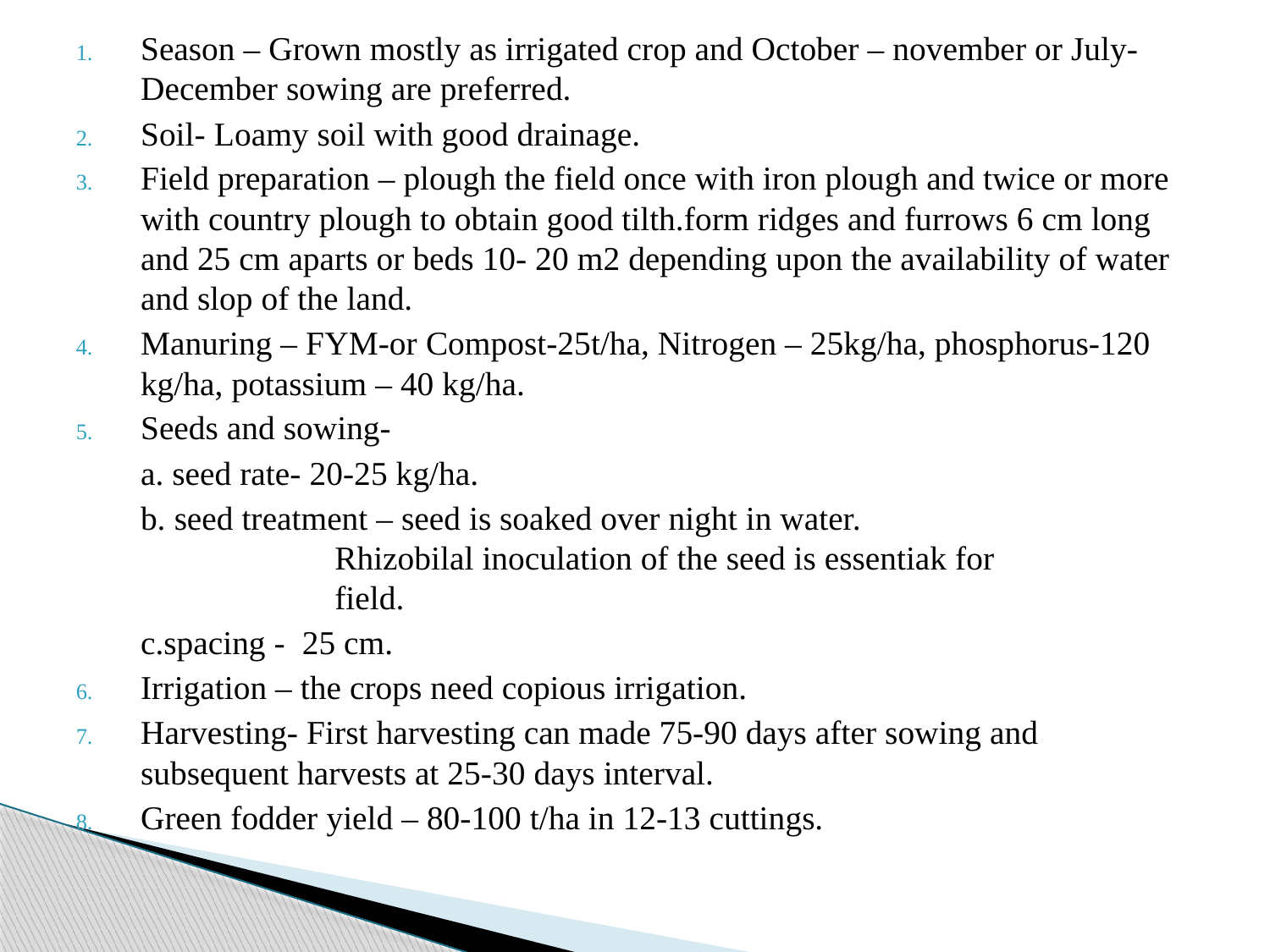

Season – Grown mostly as irrigated crop and October – november or July-December sowing are preferred.
Soil- Loamy soil with good drainage.
Field preparation – plough the field once with iron plough and twice or more with country plough to obtain good tilth.form ridges and furrows 6 cm long and 25 cm aparts or beds 10- 20 m2 depending upon the availability of water and slop of the land.
Manuring – FYM-or Compost-25t/ha, Nitrogen – 25kg/ha, phosphorus-120 kg/ha, potassium – 40 kg/ha.
Seeds and sowing-
 			a. seed rate- 20-25 kg/ha.
			b. seed treatment – seed is soaked over night in water.
                       Rhizobilal inoculation of the seed is essentiak for
                       field.
			c.spacing -  25 cm.
Irrigation – the crops need copious irrigation.
Harvesting- First harvesting can made 75-90 days after sowing and subsequent harvests at 25-30 days interval.
Green fodder yield – 80-100 t/ha in 12-13 cuttings.